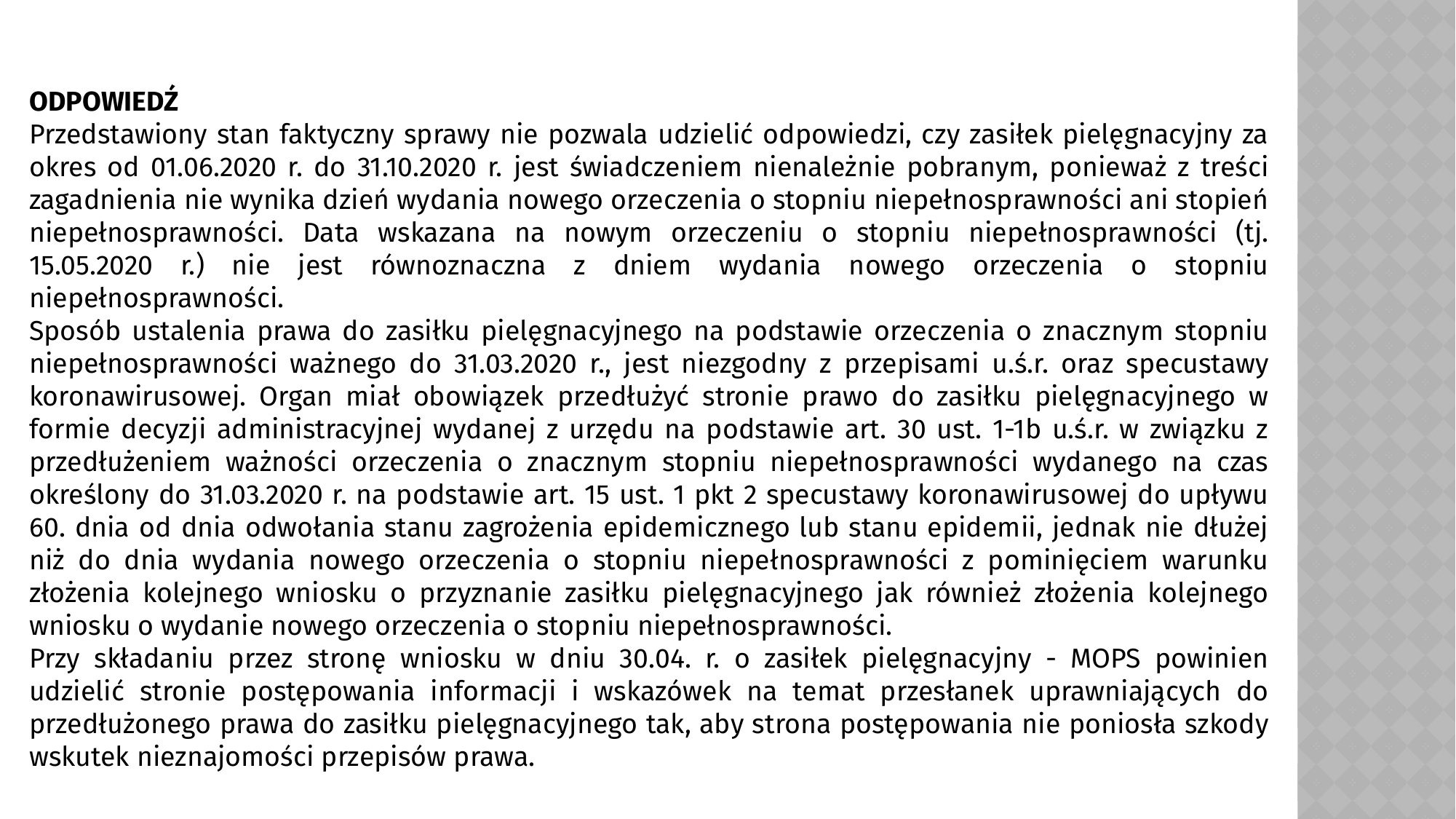

ODPOWIEDŹ
Przedstawiony stan faktyczny sprawy nie pozwala udzielić odpowiedzi, czy zasiłek pielęgnacyjny za okres od 01.06.2020 r. do 31.10.2020 r. jest świadczeniem nienależnie pobranym, ponieważ z treści zagadnienia nie wynika dzień wydania nowego orzeczenia o stopniu niepełnosprawności ani stopień niepełnosprawności. Data wskazana na nowym orzeczeniu o stopniu niepełnosprawności (tj. 15.05.2020 r.) nie jest równoznaczna z dniem wydania nowego orzeczenia o stopniu niepełnosprawności.
Sposób ustalenia prawa do zasiłku pielęgnacyjnego na podstawie orzeczenia o znacznym stopniu niepełnosprawności ważnego do 31.03.2020 r., jest niezgodny z przepisami u.ś.r. oraz specustawy koronawirusowej. Organ miał obowiązek przedłużyć stronie prawo do zasiłku pielęgnacyjnego w formie decyzji administracyjnej wydanej z urzędu na podstawie art. 30 ust. 1-1b u.ś.r. w związku z przedłużeniem ważności orzeczenia o znacznym stopniu niepełnosprawności wydanego na czas określony do 31.03.2020 r. na podstawie art. 15 ust. 1 pkt 2 specustawy koronawirusowej do upływu 60. dnia od dnia odwołania stanu zagrożenia epidemicznego lub stanu epidemii, jednak nie dłużej niż do dnia wydania nowego orzeczenia o stopniu niepełnosprawności z pominięciem warunku złożenia kolejnego wniosku o przyznanie zasiłku pielęgnacyjnego jak również złożenia kolejnego wniosku o wydanie nowego orzeczenia o stopniu niepełnosprawności.
Przy składaniu przez stronę wniosku w dniu 30.04. r. o zasiłek pielęgnacyjny - MOPS powinien udzielić stronie postępowania informacji i wskazówek na temat przesłanek uprawniających do przedłużonego prawa do zasiłku pielęgnacyjnego tak, aby strona postępowania nie poniosła szkody wskutek nieznajomości przepisów prawa.